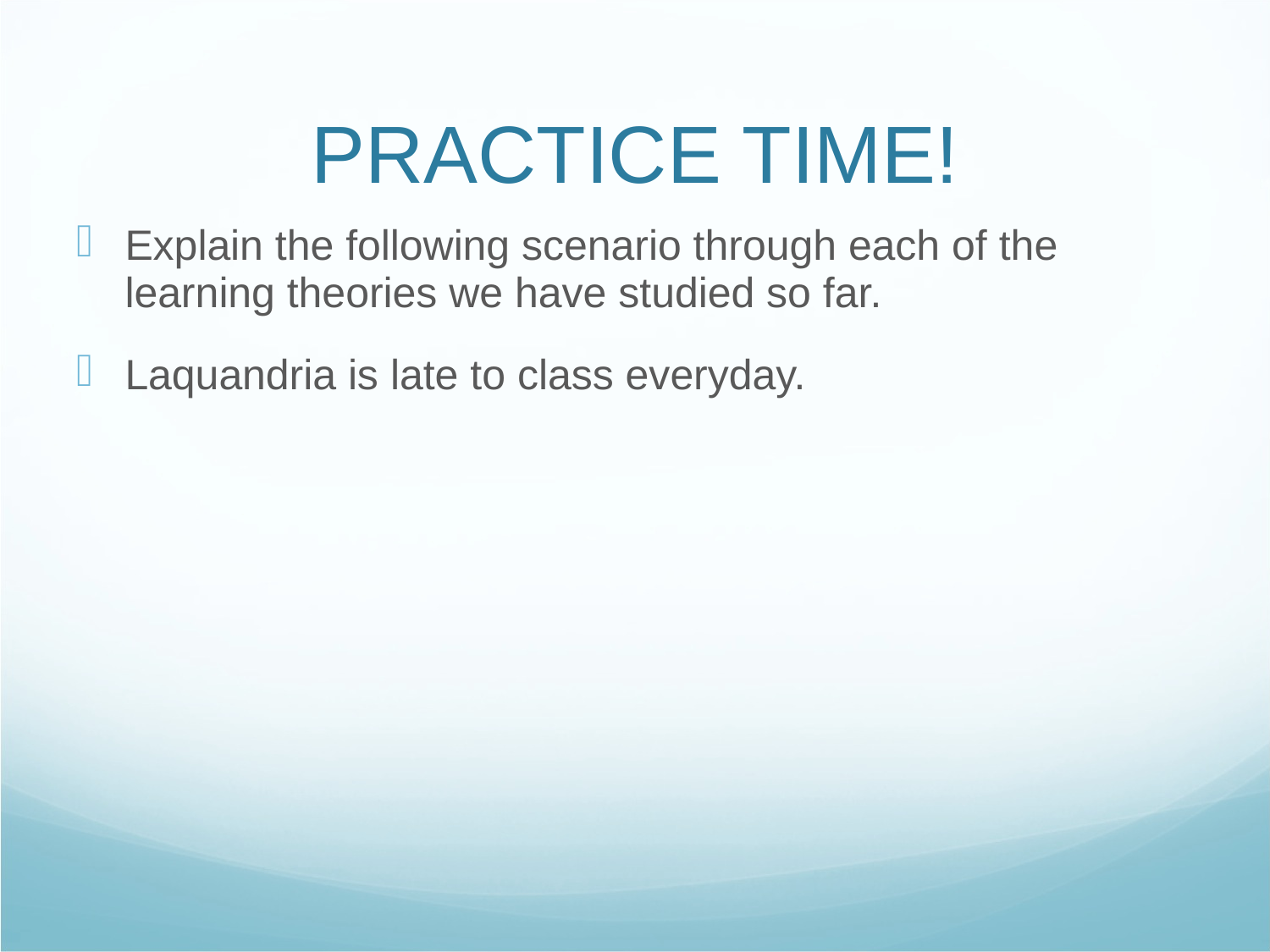

PRACTICE TIME!
Explain the following scenario through each of the learning theories we have studied so far.
Laquandria is late to class everyday.